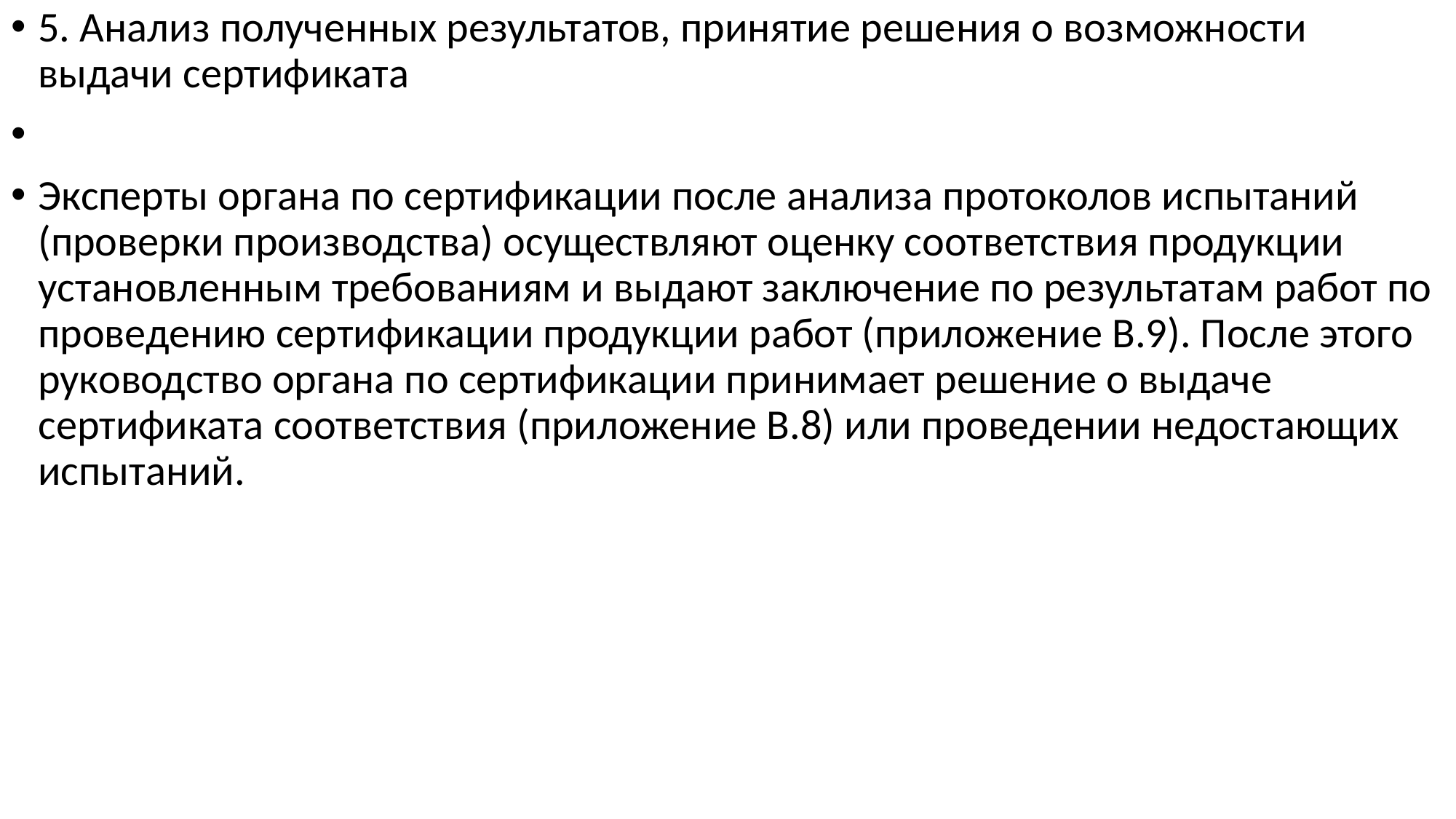

5. Анализ полученных результатов, принятие реше­ния о возможности выдачи сертификата

Эксперты органа по сертификации после анализа протоколов испытаний (про­верки производства) осуществляют оценку соответст­вия продукции установленным требованиям и выдают заключение по результатам работ по проведению сертификации продукции работ (приложение В.9). После этого руководство органа по сертификации принимает решение о выдаче сертификата соответствия (приложение В.8) или проведении недостающих испытаний.